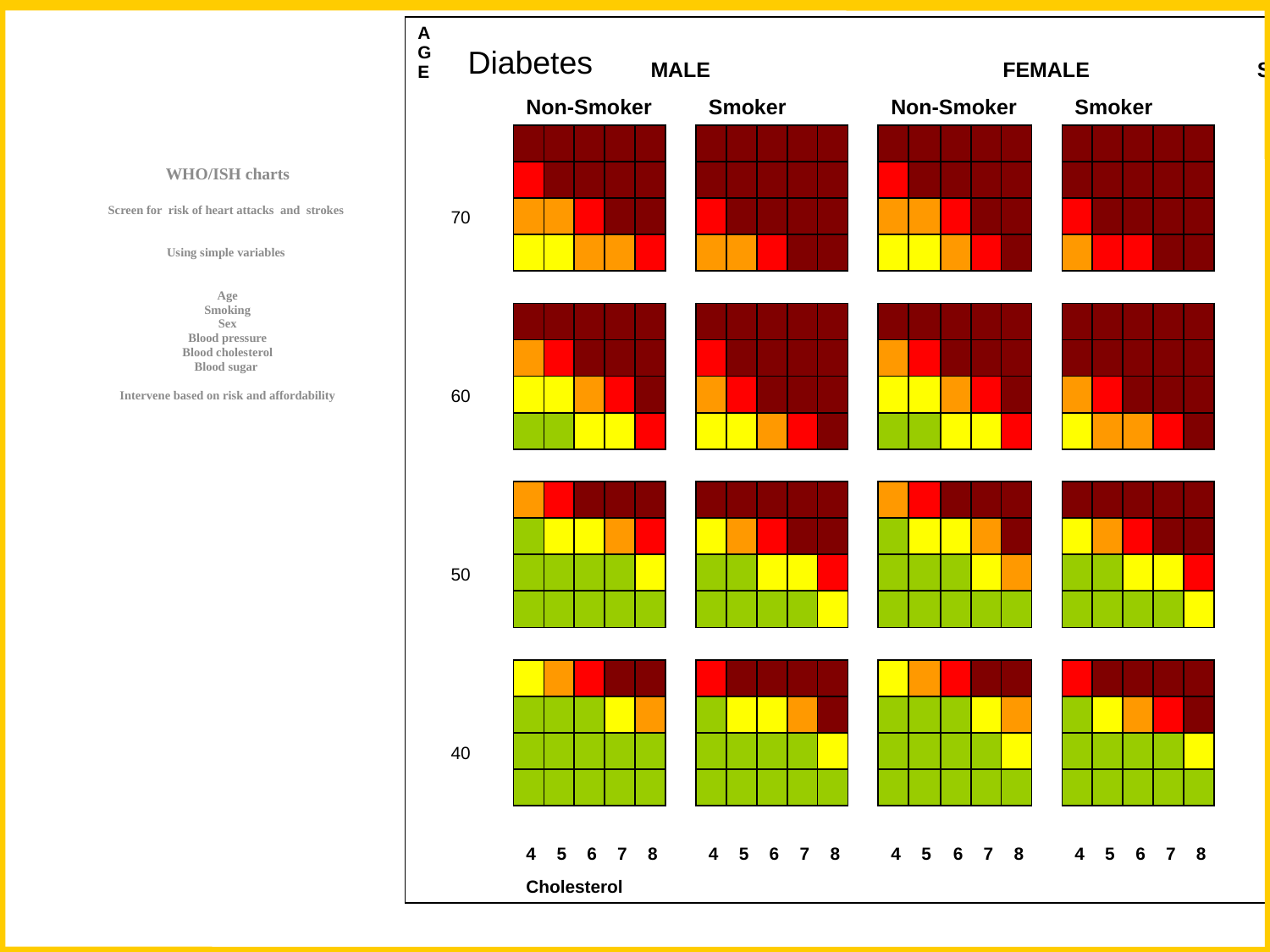

| A G E |  | MALE |  |  |  |  |  |  |  |  |  |  |  | FEMALE |  |  |  |  |  |  |  |  |  |  |  | SBP |
| --- | --- | --- | --- | --- | --- | --- | --- | --- | --- | --- | --- | --- | --- | --- | --- | --- | --- | --- | --- | --- | --- | --- | --- | --- | --- | --- |
|  |  | Non-Smoker |  |  |  |  |  | Smoker |  |  |  |  |  | Non-Smoker |  |  |  |  |  | Smoker |  |  |  |  |  |  |
|  |  |  |  |  |  |  |  |  |  |  |  |  |  |  |  |  |  |  |  |  |  |  |  |  |  | 180 |
|  |  |  |  |  |  |  |  |  |  |  |  |  |  |  |  |  |  |  |  |  |  |  |  |  |  | 160 |
| 70 |  |  |  |  |  |  |  |  |  |  |  |  |  |  |  |  |  |  |  |  |  |  |  |  |  | 140 |
|  |  |  |  |  |  |  |  |  |  |  |  |  |  |  |  |  |  |  |  |  |  |  |  |  |  | 120 |
|  |  |  |  |  |  |  |  |  |  |  |  |  |  |  |  |  |  |  |  |  |  |  |  |  |  |  |
|  |  |  |  |  |  |  |  |  |  |  |  |  |  |  |  |  |  |  |  |  |  |  |  |  |  | 180 |
|  |  |  |  |  |  |  |  |  |  |  |  |  |  |  |  |  |  |  |  |  |  |  |  |  |  | 160 |
| 60 |  |  |  |  |  |  |  |  |  |  |  |  |  |  |  |  |  |  |  |  |  |  |  |  |  | 140 |
|  |  |  |  |  |  |  |  |  |  |  |  |  |  |  |  |  |  |  |  |  |  |  |  |  |  | 120 |
|  |  |  |  |  |  |  |  |  |  |  |  |  |  |  |  |  |  |  |  |  |  |  |  |  |  |  |
|  |  |  |  |  |  |  |  |  |  |  |  |  |  |  |  |  |  |  |  |  |  |  |  |  |  | 180 |
|  |  |  |  |  |  |  |  |  |  |  |  |  |  |  |  |  |  |  |  |  |  |  |  |  |  | 160 |
| 50 |  |  |  |  |  |  |  |  |  |  |  |  |  |  |  |  |  |  |  |  |  |  |  |  |  | 140 |
|  |  |  |  |  |  |  |  |  |  |  |  |  |  |  |  |  |  |  |  |  |  |  |  |  |  | 120 |
|  |  |  |  |  |  |  |  |  |  |  |  |  |  |  |  |  |  |  |  |  |  |  |  |  |  |  |
|  |  |  |  |  |  |  |  |  |  |  |  |  |  |  |  |  |  |  |  |  |  |  |  |  |  | 180 |
|  |  |  |  |  |  |  |  |  |  |  |  |  |  |  |  |  |  |  |  |  |  |  |  |  |  | 160 |
| 40 |  |  |  |  |  |  |  |  |  |  |  |  |  |  |  |  |  |  |  |  |  |  |  |  |  | 140 |
|  |  |  |  |  |  |  |  |  |  |  |  |  |  |  |  |  |  |  |  |  |  |  |  |  |  | 120 |
|  |  |  |  |  |  |  |  |  |  |  |  |  |  |  |  |  |  |  |  |  |  |  |  |  |  |  |
|  |  | 4 | 5 | 6 | 7 | 8 |  | 4 | 5 | 6 | 7 | 8 |  | 4 | 5 | 6 | 7 | 8 |  | 4 | 5 | 6 | 7 | 8 |  |  |
|  |  | Cholesterol |  |  |  |  |  |  |  |  |  |  |  |  |  |  |  |  |  |  |  |  |  |  |  |  |
Diabetes
WHO/ISH charts

Screen for  risk of heart attacks  and  strokes

Using simple variables

Age
Smoking
Sex
Blood pressure
Blood cholesterol
Blood sugar

Intervene based on risk and affordability